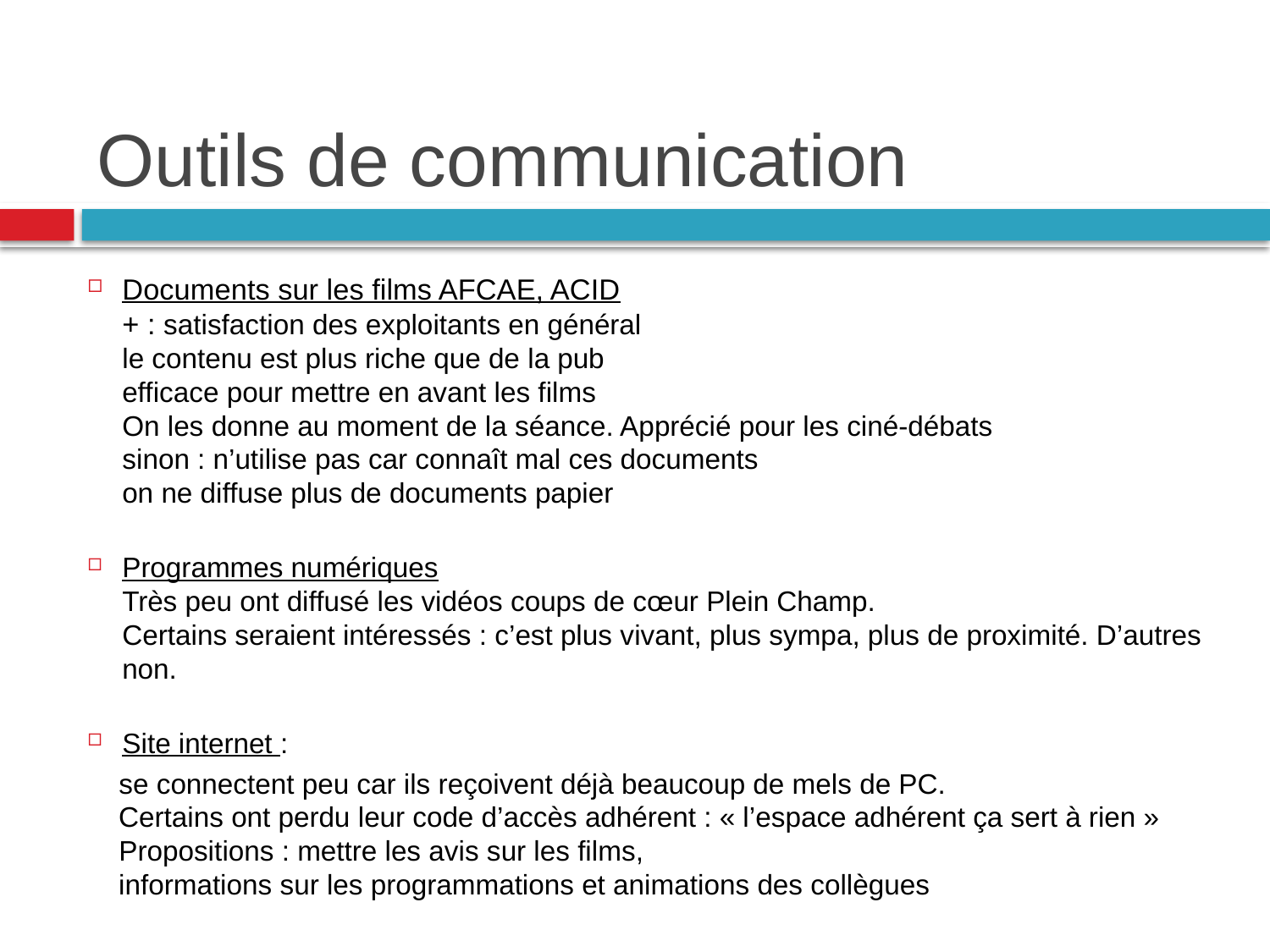

# Outils de communication
Documents sur les films AFCAE, ACID
+ : satisfaction des exploitants en général
le contenu est plus riche que de la pub
efficace pour mettre en avant les films
On les donne au moment de la séance. Apprécié pour les ciné-débats
sinon : n’utilise pas car connaît mal ces documents
on ne diffuse plus de documents papier
Programmes numériques
Très peu ont diffusé les vidéos coups de cœur Plein Champ.
Certains seraient intéressés : c’est plus vivant, plus sympa, plus de proximité. D’autres non.
Site internet :
    se connectent peu car ils reçoivent déjà beaucoup de mels de PC.
    Certains ont perdu leur code d’accès adhérent : « l’espace adhérent ça sert à rien »
    Propositions : mettre les avis sur les films,
    informations sur les programmations et animations des collègues